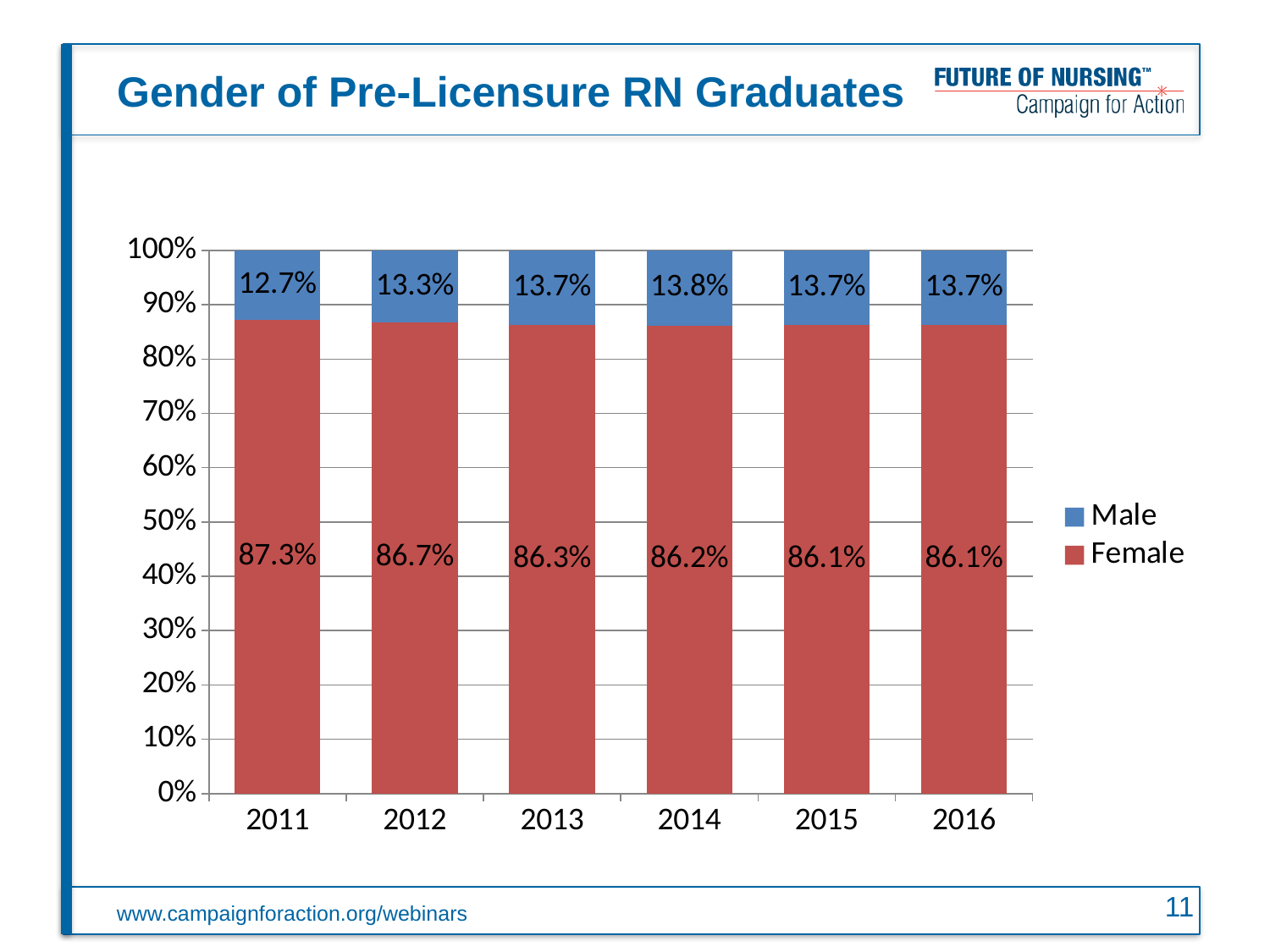

# Gender of Pre-Licensure RN Graduates

### Chart

| Category | Female | Male |
|---|---|---|
| 2011 | 0.873 | 0.127 |
| 2012 | 0.867 | 0.133 |
| 2013 | 0.863 | 0.137 |
| 2014 | 0.862 | 0.138 |
| 2015 | 0.861 | 0.137 |
| 2016 | 0.861 | 0.137 |
11